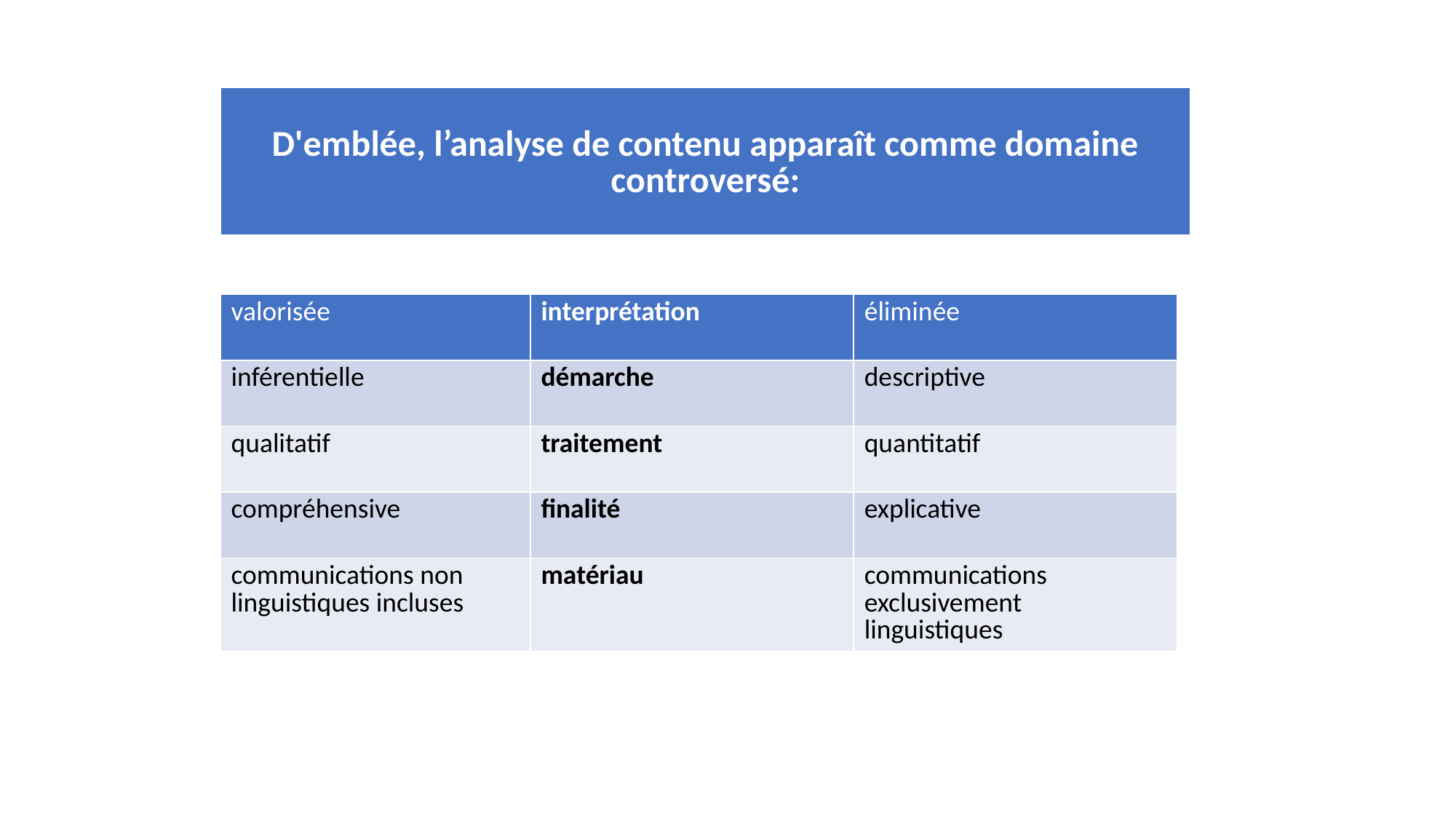

#
| D'emblée, l’analyse de contenu apparaît comme domaine controversé: |
| --- |
| valorisée | interprétation | éliminée |
| --- | --- | --- |
| inférentielle | démarche | descriptive |
| qualitatif | traitement | quantitatif |
| compréhensive | finalité | explicative |
| communications non linguistiques incluses | matériau | communications exclusivement linguistiques |